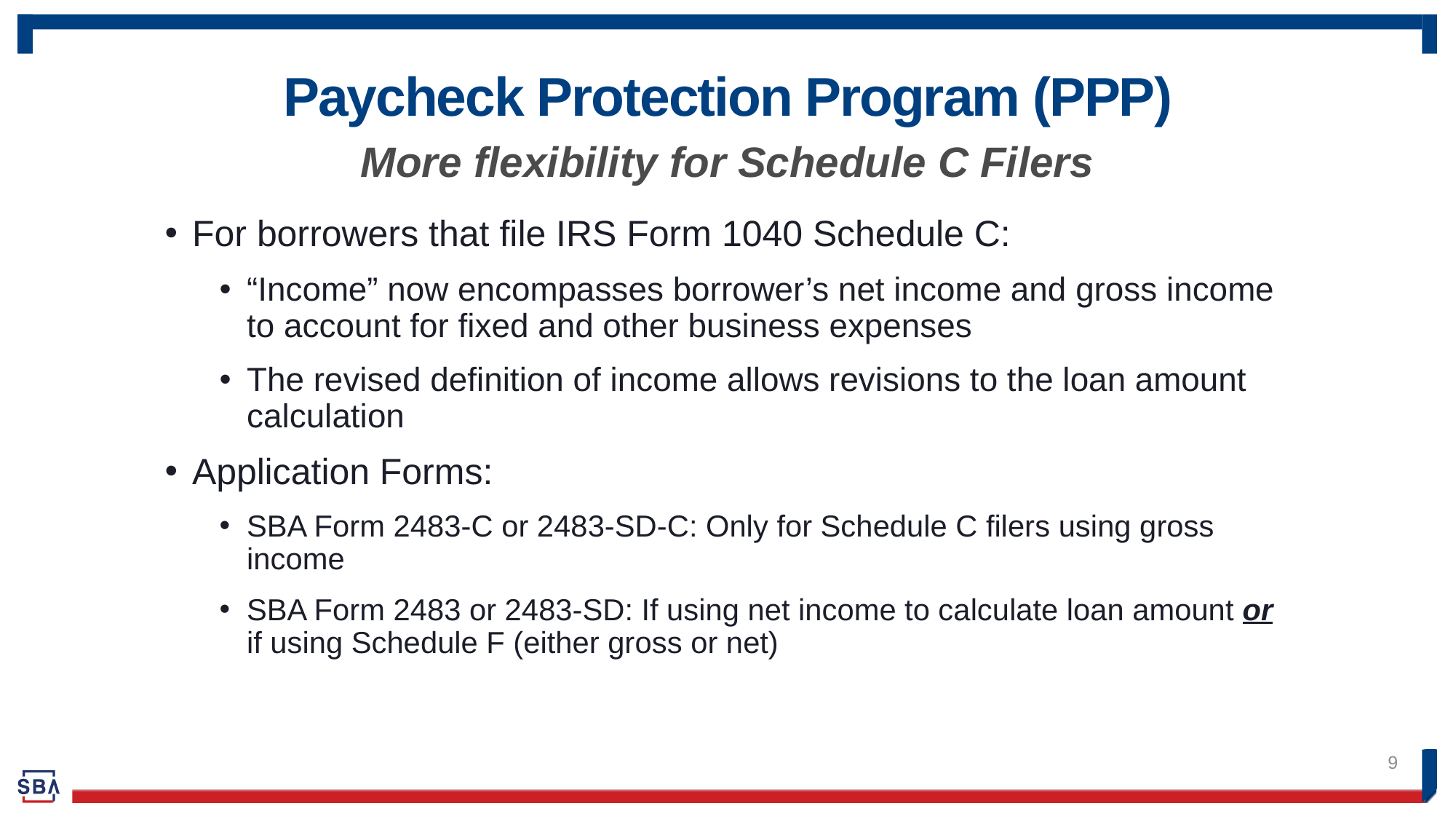

# Paycheck Protection Program (PPP)
More flexibility for Schedule C Filers
For borrowers that file IRS Form 1040 Schedule C:
“Income” now encompasses borrower’s net income and gross income to account for fixed and other business expenses
The revised definition of income allows revisions to the loan amount calculation
Application Forms:
SBA Form 2483-C or 2483-SD-C: Only for Schedule C filers using gross income
SBA Form 2483 or 2483-SD: If using net income to calculate loan amount or if using Schedule F (either gross or net)
9